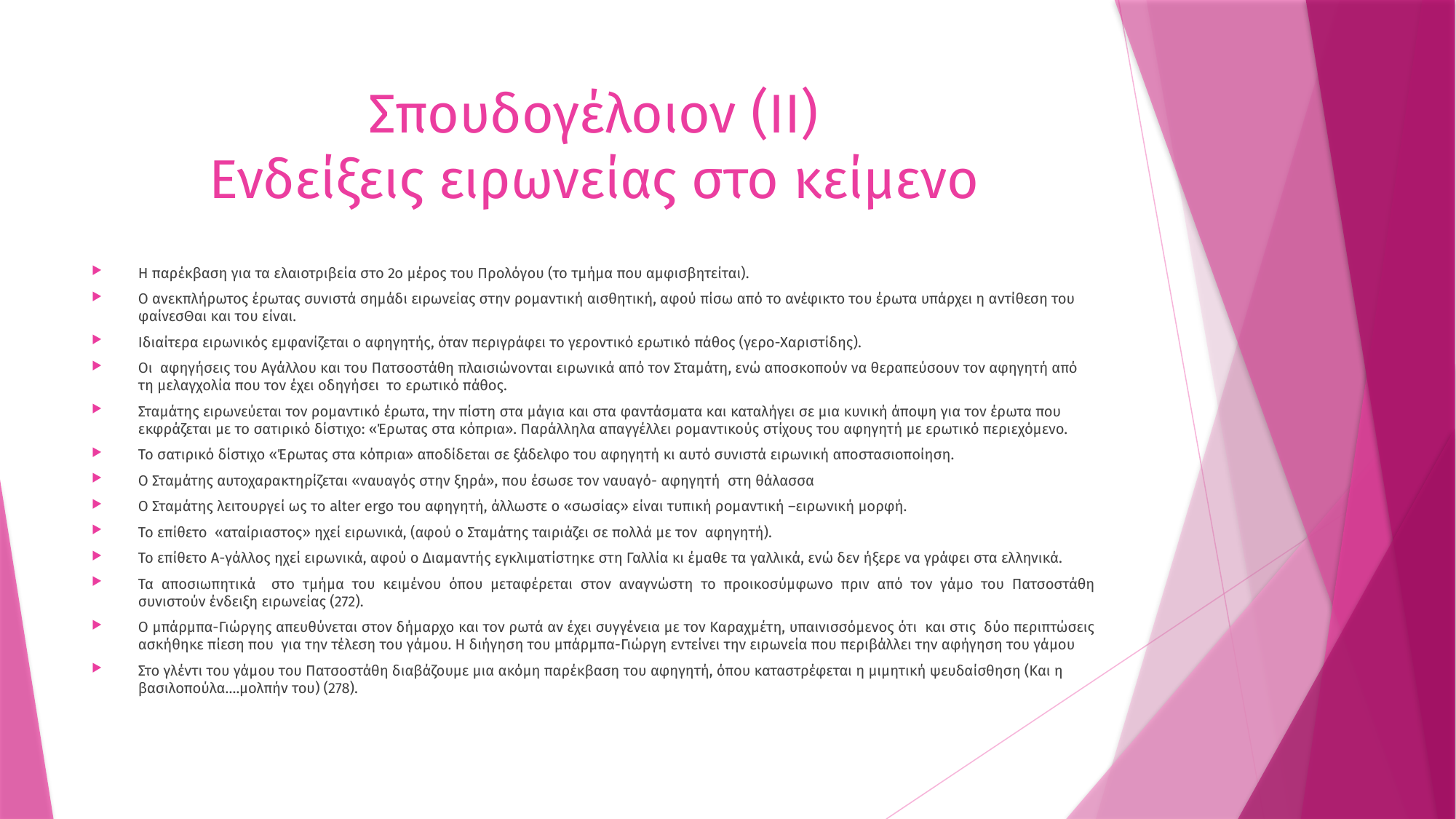

# Σπουδογέλοιον (ΙΙ) Ενδείξεις ειρωνείας στο κείμενο
Η παρέκβαση για τα ελαιοτριβεία στο 2ο μέρος του Προλόγου (το τμήμα που αμφισβητείται).
Ο ανεκπλήρωτος έρωτας συνιστά σημάδι ειρωνείας στην ρομαντική αισθητική, αφού πίσω από το ανέφικτο του έρωτα υπάρχει η αντίθεση του φαίνεσΘαι και του είναι.
Ιδιαίτερα ειρωνικός εμφανίζεται ο αφηγητής, όταν περιγράφει το γεροντικό ερωτικό πάθος (γερο-Χαριστίδης).
Οι  αφηγήσεις του Αγάλλου και του Πατσοστάθη πλαισιώνονται ειρωνικά από τον Σταμάτη, ενώ αποσκοπούν να θεραπεύσουν τον αφηγητή από τη μελαγχολία που τον έχει οδηγήσει  το ερωτικό πάθος.
Σταμάτης ειρωνεύεται τον ρομαντικό έρωτα, την πίστη στα μάγια και στα φαντάσματα και καταλήγει σε μια κυνική άποψη για τον έρωτα που εκφράζεται με το σατιρικό δίστιχο: «Έρωτας στα κόπρια». Παράλληλα απαγγέλλει ρομαντικούς στίχους του αφηγητή με ερωτικό περιεχόμενο.
Το σατιρικό δίστιχο «Έρωτας στα κόπρια» αποδίδεται σε ξάδελφο του αφηγητή κι αυτό συνιστά ειρωνική αποστασιοποίηση.
Ο Σταμάτης αυτοχαρακτηρίζεται «ναυαγός στην ξηρά», που έσωσε τον ναυαγό- αφηγητή  στη θάλασσα
Ο Σταμάτης λειτουργεί ως το alter ergo του αφηγητή, άλλωστε ο «σωσίας» είναι τυπική ρομαντική –ειρωνική μορφή.
Το επίθετο  «αταίριαστος» ηχεί ειρωνικά, (αφού ο Σταμάτης ταιριάζει σε πολλά με τον  αφηγητή).
Το επίθετο Α-γάλλος ηχεί ειρωνικά, αφού ο Διαμαντής εγκλιματίστηκε στη Γαλλία κι έμαθε τα γαλλικά, ενώ δεν ήξερε να γράφει στα ελληνικά.
Τα αποσιωπητικά  στο τμήμα του κειμένου όπου μεταφέρεται στον αναγνώστη το προικοσύμφωνο πριν από τον γάμο του Πατσοστάθη συνιστούν ένδειξη ειρωνείας (272).
Ο μπάρμπα-Γιώργης απευθύνεται στον δήμαρχο και τον ρωτά αν έχει συγγένεια με τον Καραχμέτη, υπαινισσόμενος ότι  και στις  δύο περιπτώσεις ασκήθηκε πίεση που  για την τέλεση του γάμου. Η διήγηση του μπάρμπα-Γιώργη εντείνει την ειρωνεία που περιβάλλει την αφήγηση του γάμου
Στο γλέντι του γάμου του Πατσοστάθη διαβάζουμε μια ακόμη παρέκβαση του αφηγητή, όπου καταστρέφεται η μιμητική ψευδαίσθηση (Και η βασιλοπούλα….μολπήν του) (278).